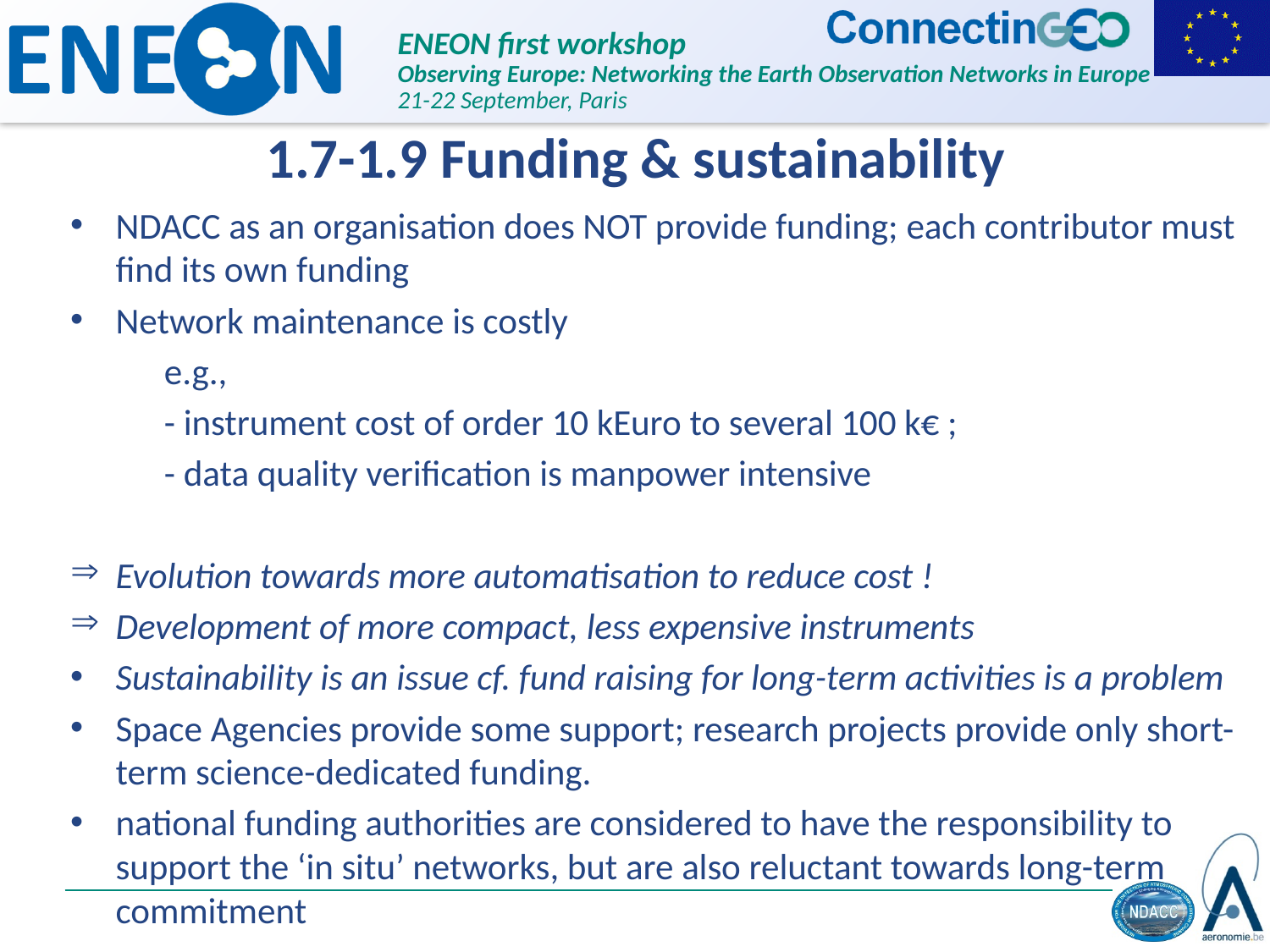

# 1.7-1.9 Funding & sustainability
NDACC as an organisation does NOT provide funding; each contributor must find its own funding
Network maintenance is costly
	e.g.,
	- instrument cost of order 10 kEuro to several 100 k€ ;
	- data quality verification is manpower intensive

Evolution towards more automatisation to reduce cost !
Development of more compact, less expensive instruments
Sustainability is an issue cf. fund raising for long-term activities is a problem
Space Agencies provide some support; research projects provide only short-term science-dedicated funding.
national funding authorities are considered to have the responsibility to support the ‘in situ’ networks, but are also reluctant towards long-term commitment